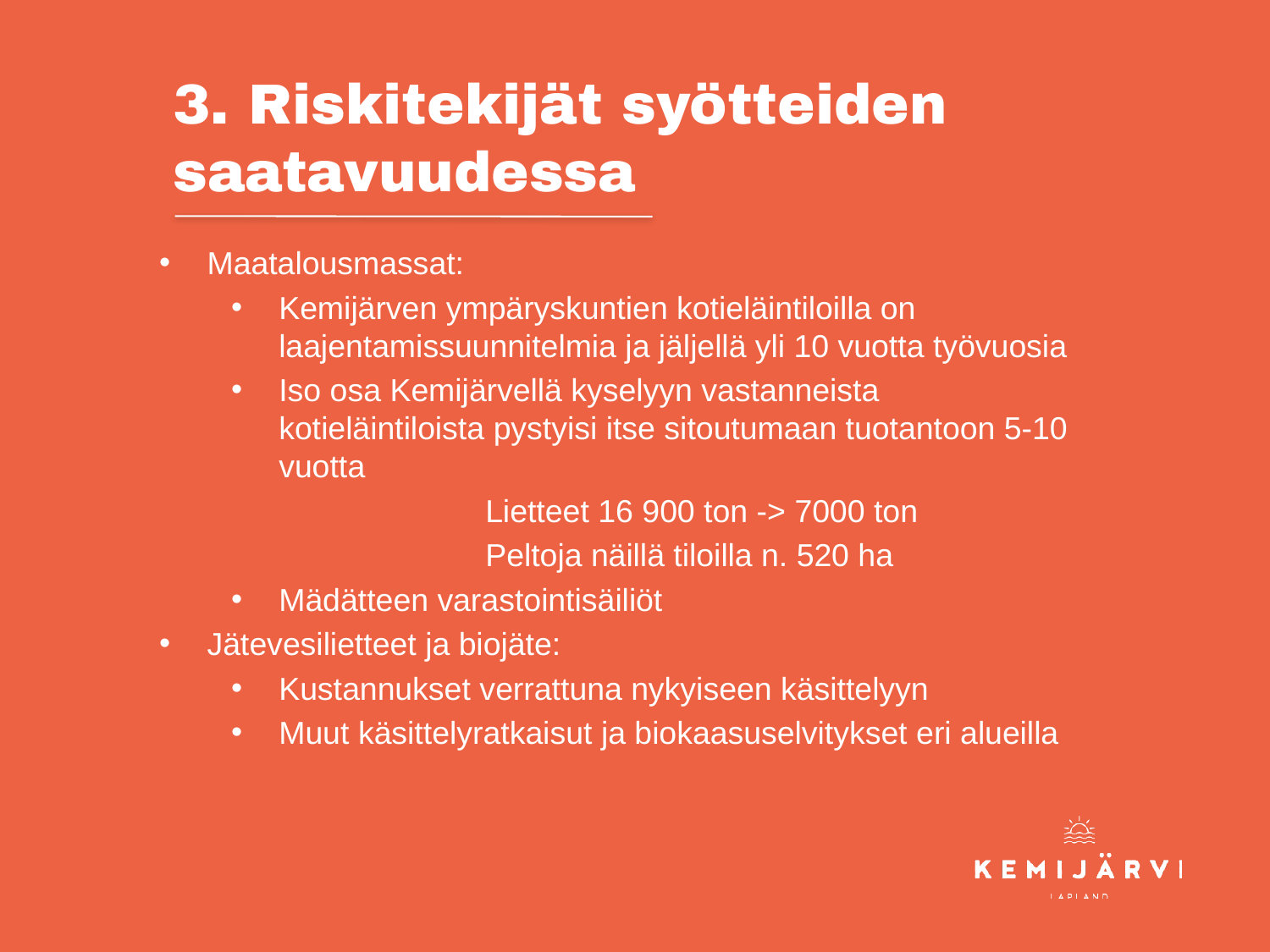

# 3. Riskitekijät syötteiden saatavuudessa
Maatalousmassat:
Kemijärven ympäryskuntien kotieläintiloilla on laajentamissuunnitelmia ja jäljellä yli 10 vuotta työvuosia
Iso osa Kemijärvellä kyselyyn vastanneista kotieläintiloista pystyisi itse sitoutumaan tuotantoon 5-10 vuotta
		Lietteet 16 900 ton -> 7000 ton
		Peltoja näillä tiloilla n. 520 ha
Mädätteen varastointisäiliöt
Jätevesilietteet ja biojäte:
Kustannukset verrattuna nykyiseen käsittelyyn
Muut käsittelyratkaisut ja biokaasuselvitykset eri alueilla